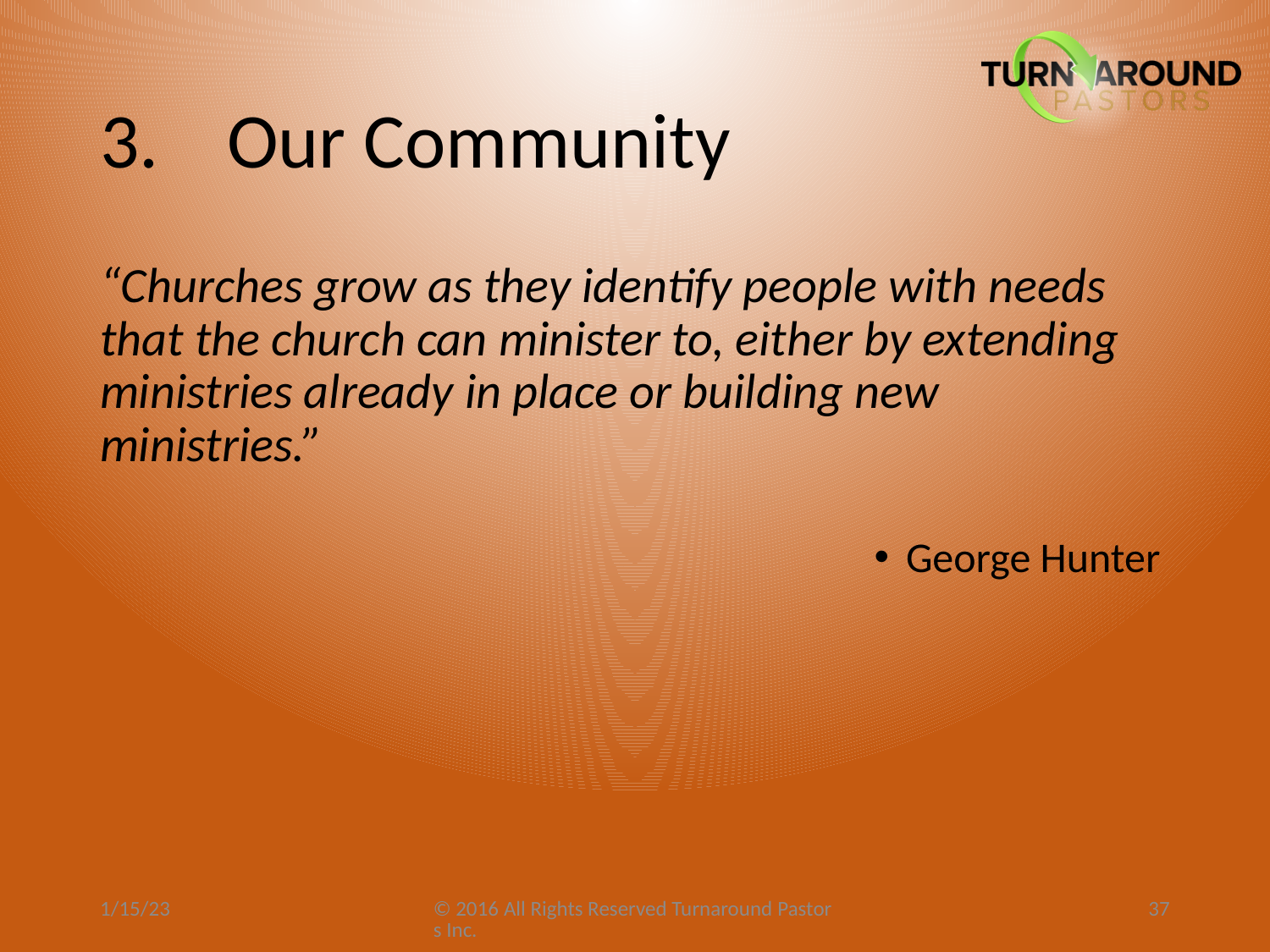

# 3.	Our Community
“Churches grow as they identify people with needs that the church can minister to, either by extending ministries already in place or building new ministries.”

George Hunter
1/15/23
© 2016 All Rights Reserved Turnaround Pastors Inc.
37